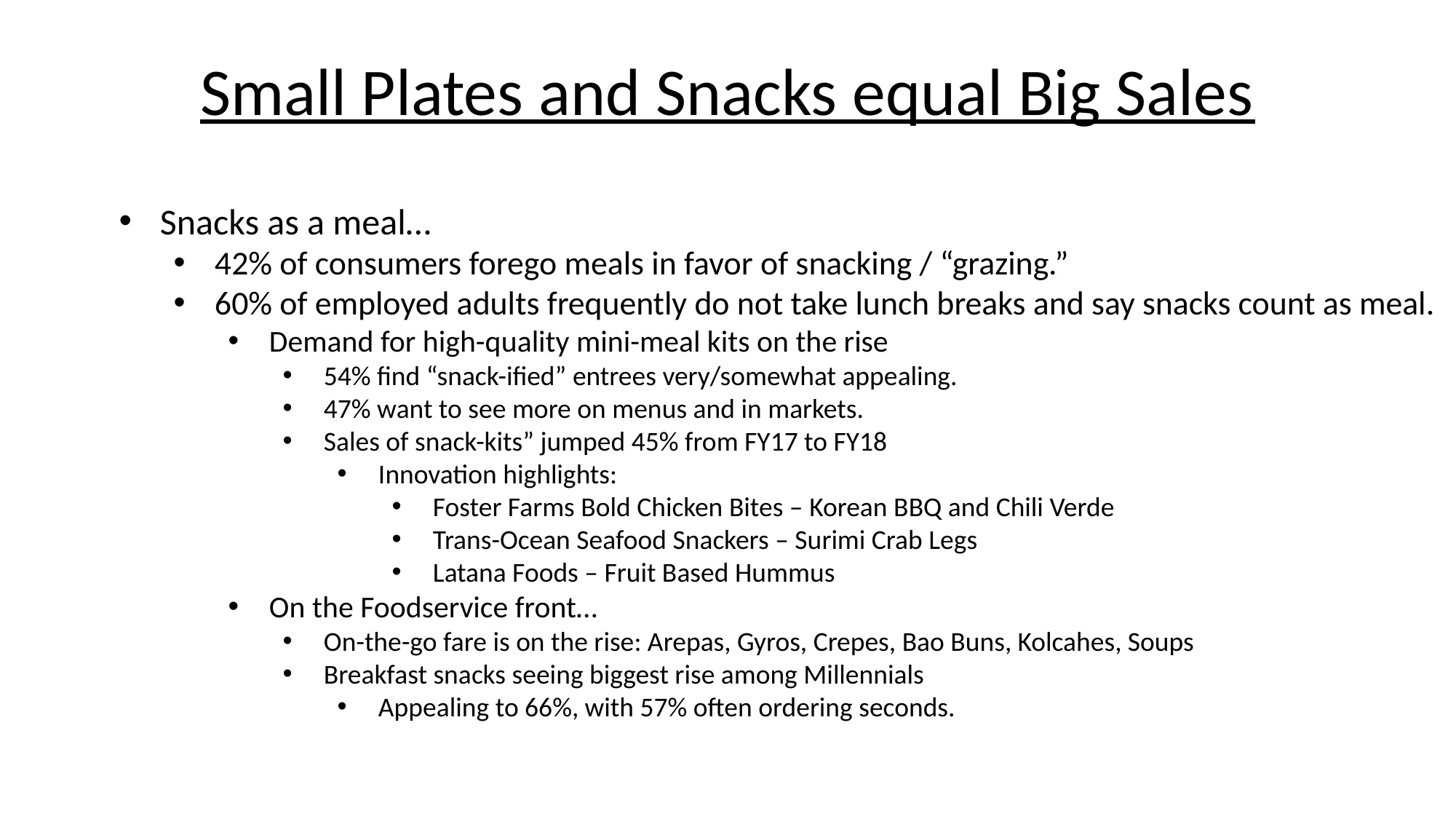

# Small Plates and Snacks equal Big Sales
Snacks as a meal…
42% of consumers forego meals in favor of snacking / “grazing.”
60% of employed adults frequently do not take lunch breaks and say snacks count as meal.
Demand for high-quality mini-meal kits on the rise
54% find “snack-ified” entrees very/somewhat appealing.
47% want to see more on menus and in markets.
Sales of snack-kits” jumped 45% from FY17 to FY18
Innovation highlights:
Foster Farms Bold Chicken Bites – Korean BBQ and Chili Verde
Trans-Ocean Seafood Snackers – Surimi Crab Legs
Latana Foods – Fruit Based Hummus
On the Foodservice front…
On-the-go fare is on the rise: Arepas, Gyros, Crepes, Bao Buns, Kolcahes, Soups
Breakfast snacks seeing biggest rise among Millennials
Appealing to 66%, with 57% often ordering seconds.